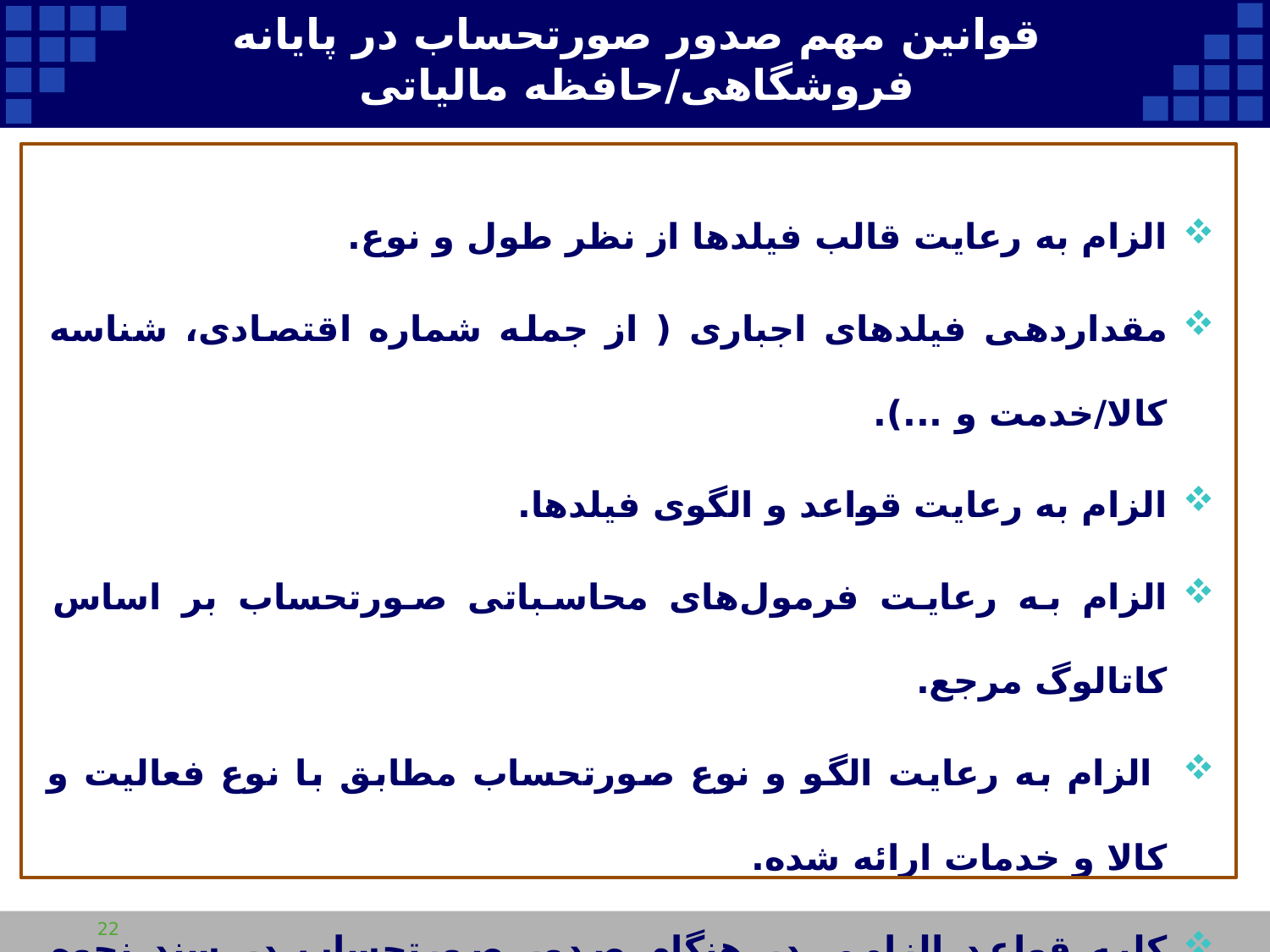

قوانین مهم صدور صورتحساب در پایانه فروشگاهی/حافظه مالیاتی
# قوانین مهم سمت سرور

الزام به رعایت قالب فیلدها از نظر طول و نوع.
مقداردهی فیلدهای اجباری ( از جمله شماره اقتصادی، شناسه کالا/خدمت و ...).
الزام به رعایت قواعد و الگوی فیلدها.
الزام به رعایت فرمول‌های محاسباتی صورتحساب بر اساس کاتالوگ مرجع.
 الزام به رعایت الگو و نوع صورتحساب مطابق با نوع فعالیت و کالا و خدمات ارائه شده.
کلیه قواعد الزامی در هنگام صدور صورتحساب در سند نحوه صدور صورتحساب مطرح گردیده است.

2

22